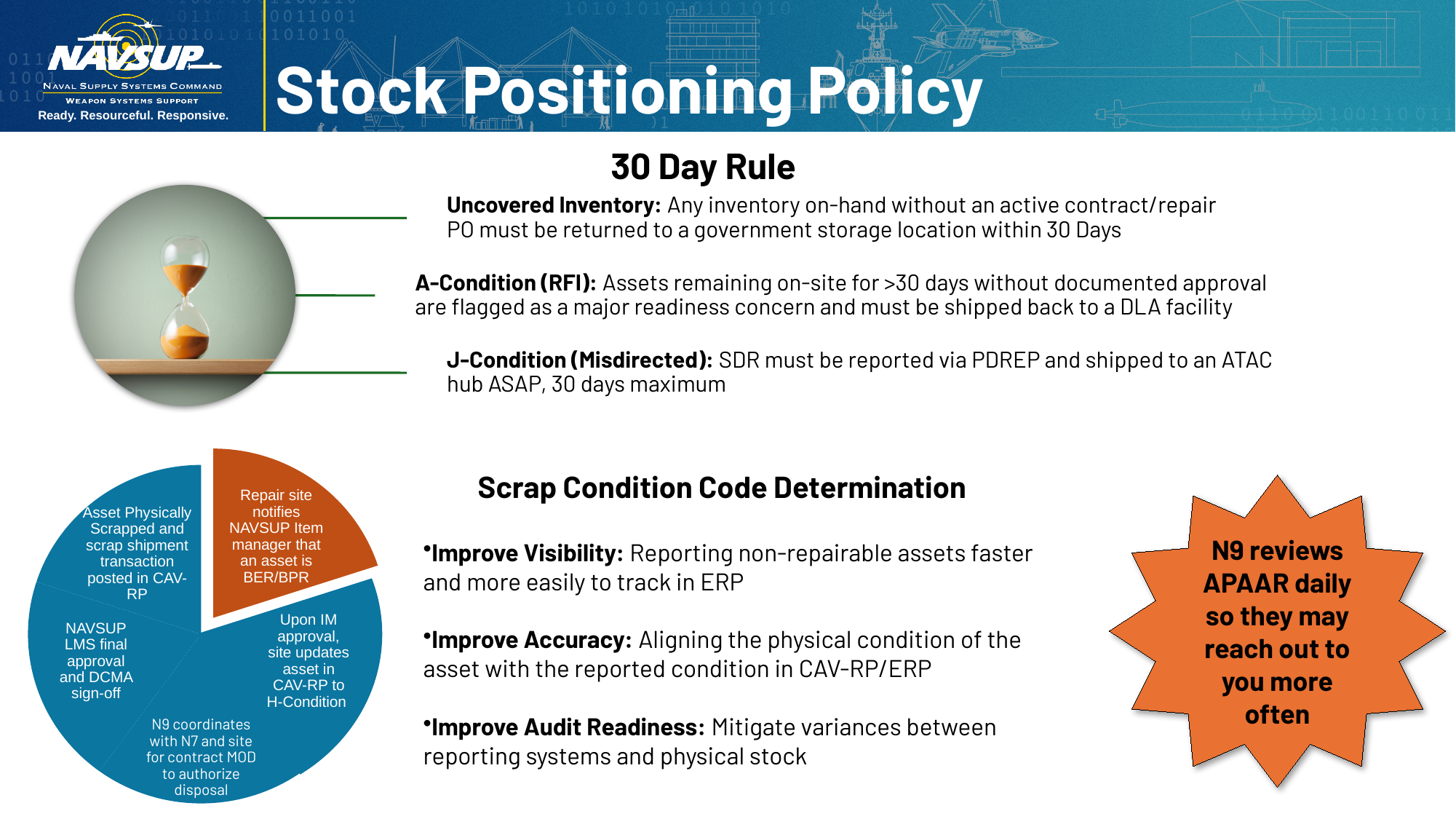

Stock Positioning Policy
30 Day Rule

Uncovered Inventory: Any inventory on-hand without an active contract/repair PO must be returned to a government storage location within 30 Days
A-Condition (RFI): Assets remaining on-site for >30 days without documented approval are flagged as a major readiness concern and must be shipped back to a DLA facility
J-Condition (Misdirected): SDR must be reported via PDREP and shipped to an ATAC hub ASAP, 30 days maximum
Repair site notifies NAVSUP Item manager that an asset is BER/BPR
Upon IM approval, site updates asset in CAV-RP to H-Condition
N9 coordinates with N7 and site for contract MOD to authorize disposal
NAVSUP LMS final approval and DCMA sign-off
Asset Physically Scrapped and scrap shipment transaction posted in CAV-RP
Scrap Condition Code Determination

Improve Visibility: Reporting non-repairable assets faster and more easily to track in ERP

Improve Accuracy: Aligning the physical condition of the asset with the reported condition in CAV-RP/ERP

Improve Audit Readiness: Mitigate variances between reporting systems and physical stock
N9 reviews APAAR daily so they may reach out to you more often